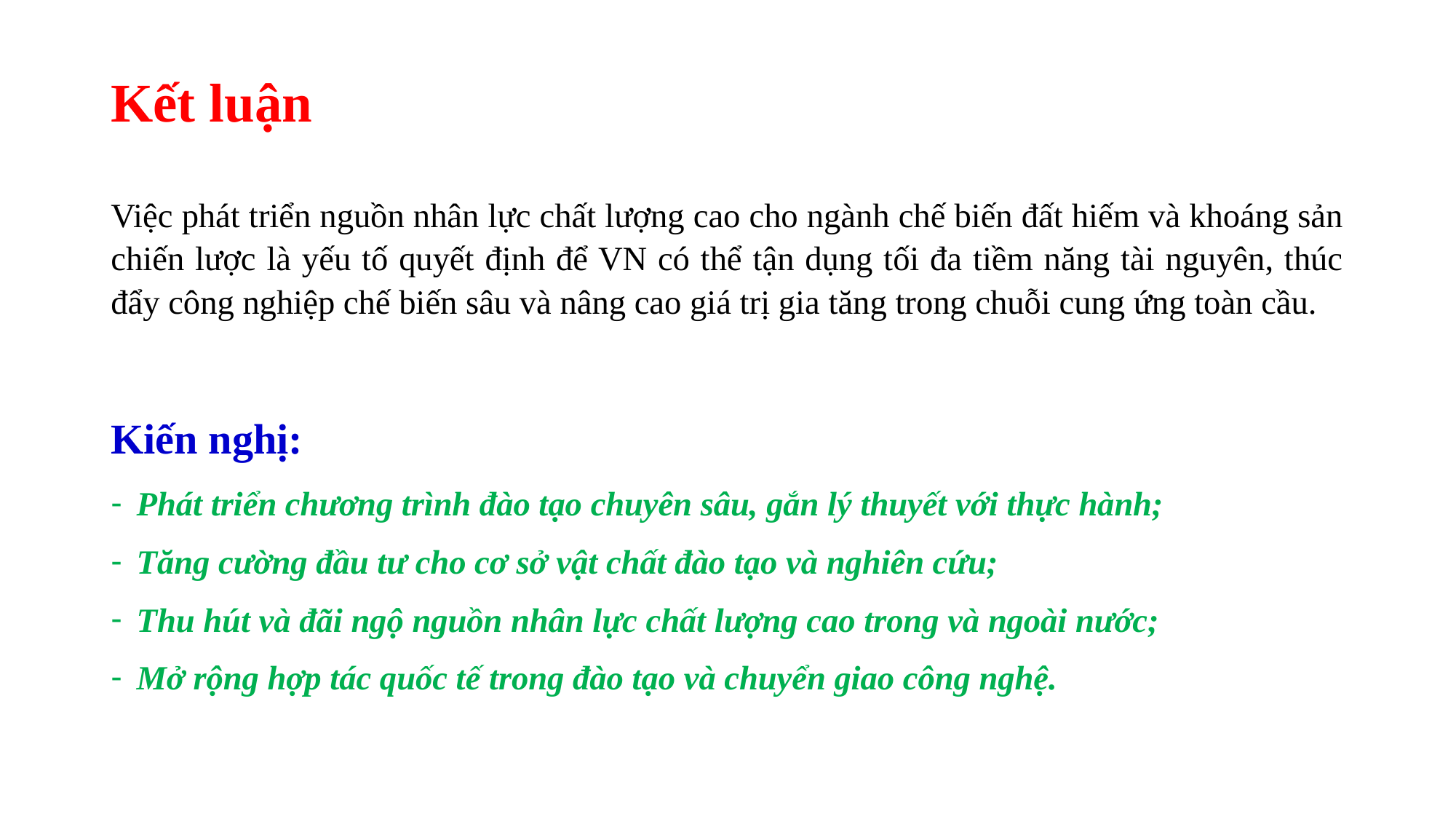

# Kết luận
Việc phát triển nguồn nhân lực chất lượng cao cho ngành chế biến đất hiếm và khoáng sản chiến lược là yếu tố quyết định để VN có thể tận dụng tối đa tiềm năng tài nguyên, thúc đẩy công nghiệp chế biến sâu và nâng cao giá trị gia tăng trong chuỗi cung ứng toàn cầu.

Kiến nghị:
Phát triển chương trình đào tạo chuyên sâu, gắn lý thuyết với thực hành;
Tăng cường đầu tư cho cơ sở vật chất đào tạo và nghiên cứu;
Thu hút và đãi ngộ nguồn nhân lực chất lượng cao trong và ngoài nước;
Mở rộng hợp tác quốc tế trong đào tạo và chuyển giao công nghệ.